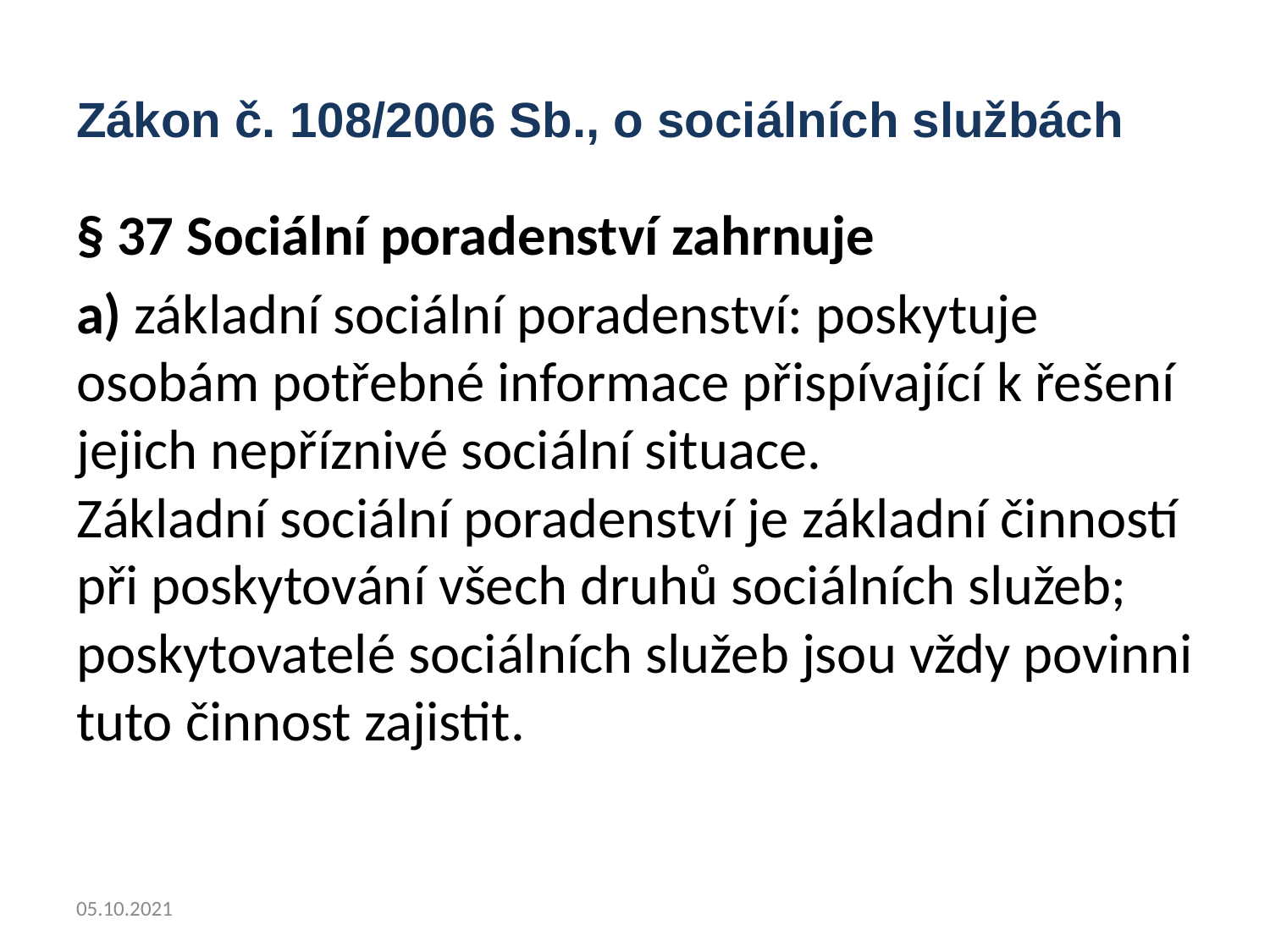

# Zákon č. 108/2006 Sb., o sociálních službách
§ 37 Sociální poradenství zahrnuje
a) základní sociální poradenství: poskytuje osobám potřebné informace přispívající k řešení jejich nepříznivé sociální situace.
Základní sociální poradenství je základní činností při poskytování všech druhů sociálních služeb; poskytovatelé sociálních služeb jsou vždy povinni tuto činnost zajistit.

05.10.2021